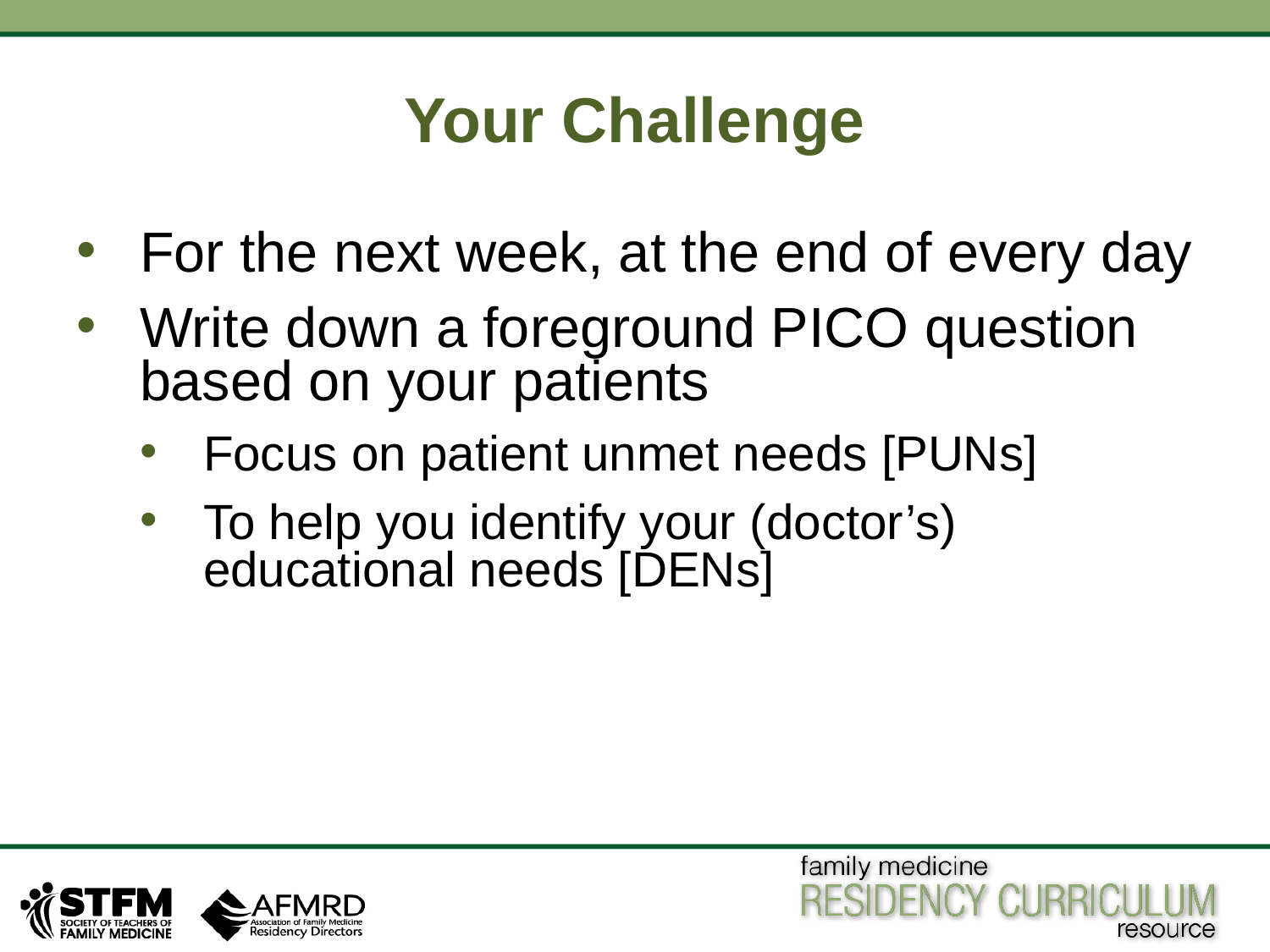

# Your Challenge
For the next week, at the end of every day
Write down a foreground PICO question based on your patients
Focus on patient unmet needs [PUNs]
To help you identify your (doctor’s) educational needs [DENs]